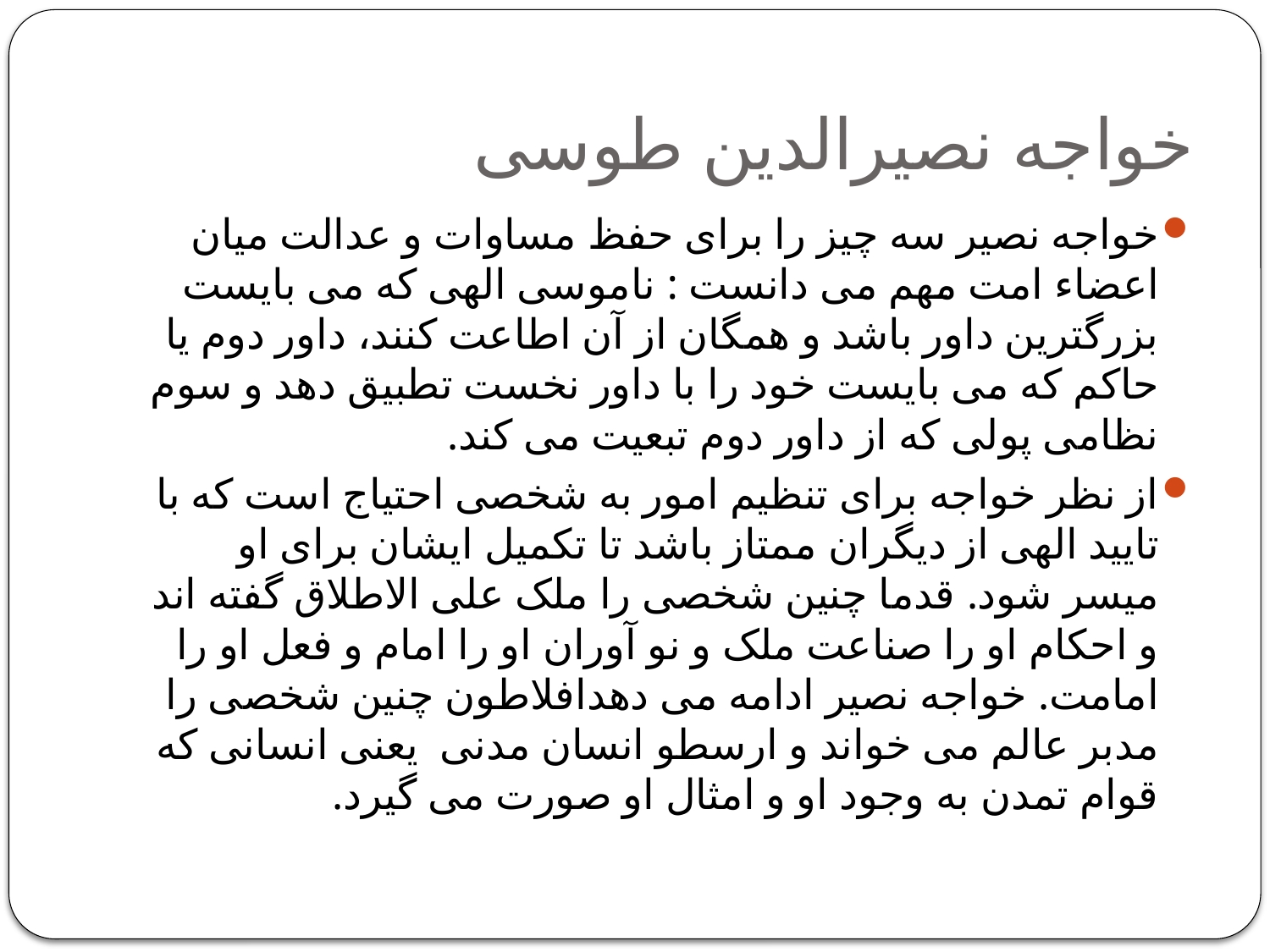

# خواجه نصیرالدین طوسی
خواجه نصیر سه چیز را برای حفظ مساوات و عدالت میان اعضاء امت مهم می دانست : ناموسی الهی که می بایست بزرگترین داور باشد و همگان از آن اطاعت کنند، داور دوم یا حاکم که می بایست خود را با داور نخست تطبیق دهد و سوم نظامی پولی که از داور دوم تبعیت می کند.
از نظر خواجه برای تنظیم امور به شخصی احتیاج است که با تایید الهی از دیگران ممتاز باشد تا تکمیل ایشان برای او میسر شود. قدما چنین شخصی را ملک علی الاطلاق گفته اند و احکام او را صناعت ملک و نو آوران او را امام و فعل او را امامت. خواجه نصیر ادامه می دهدافلاطون چنین شخصی را مدبر عالم می خواند و ارسطو انسان مدنی  یعنی انسانی که قوام تمدن به وجود او و امثال او صورت می گیرد.